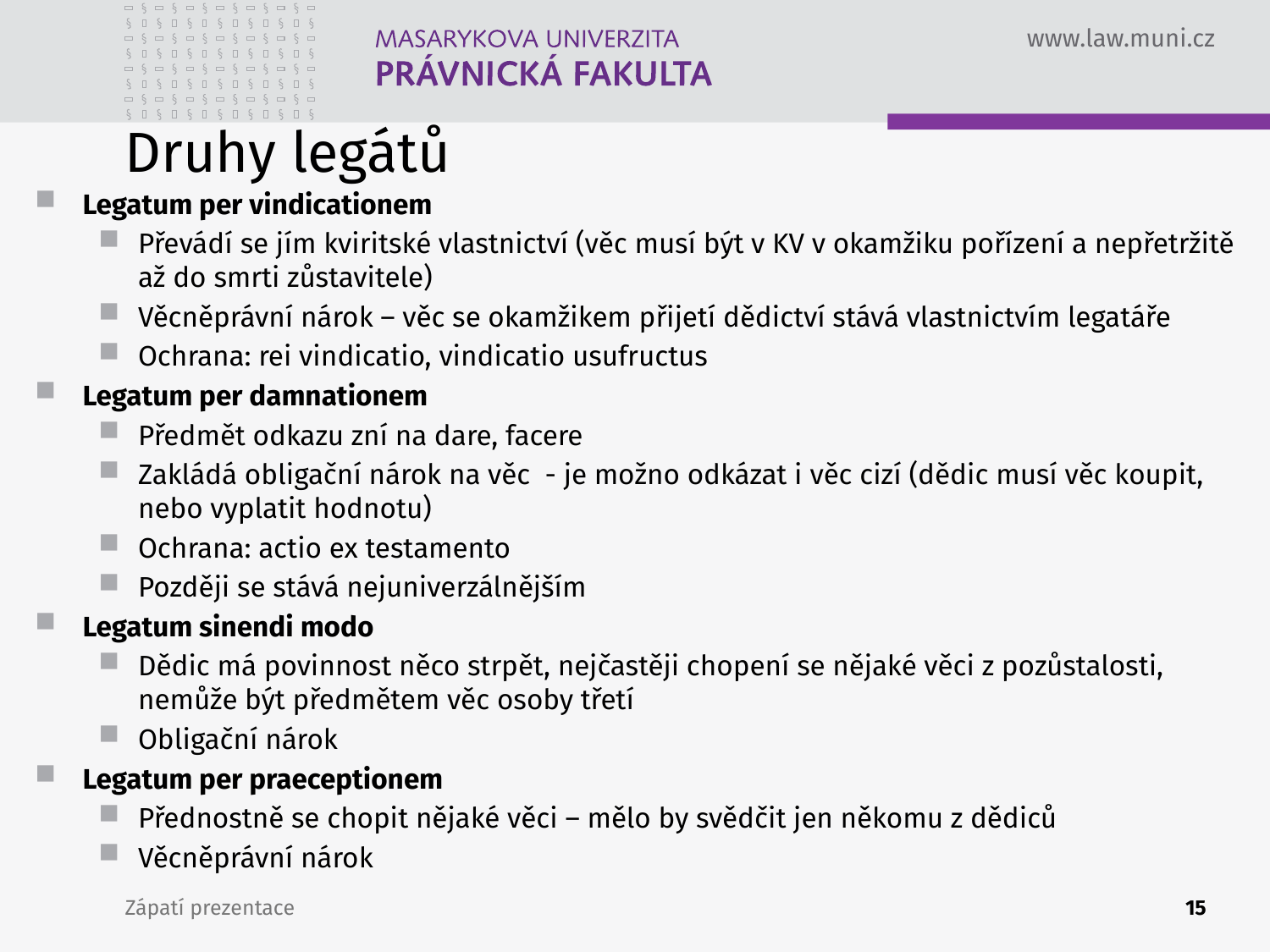

# Druhy legátů
Legatum per vindicationem
Převádí se jím kviritské vlastnictví (věc musí být v KV v okamžiku pořízení a nepřetržitě až do smrti zůstavitele)
Věcněprávní nárok – věc se okamžikem přijetí dědictví stává vlastnictvím legatáře
Ochrana: rei vindicatio, vindicatio usufructus
Legatum per damnationem
Předmět odkazu zní na dare, facere
Zakládá obligační nárok na věc  - je možno odkázat i věc cizí (dědic musí věc koupit, nebo vyplatit hodnotu)
Ochrana: actio ex testamento
Později se stává nejuniverzálnějším
Legatum sinendi modo
Dědic má povinnost něco strpět, nejčastěji chopení se nějaké věci z pozůstalosti, nemůže být předmětem věc osoby třetí
Obligační nárok
Legatum per praeceptionem
Přednostně se chopit nějaké věci – mělo by svědčit jen někomu z dědiců
Věcněprávní nárok
Zápatí prezentace
15